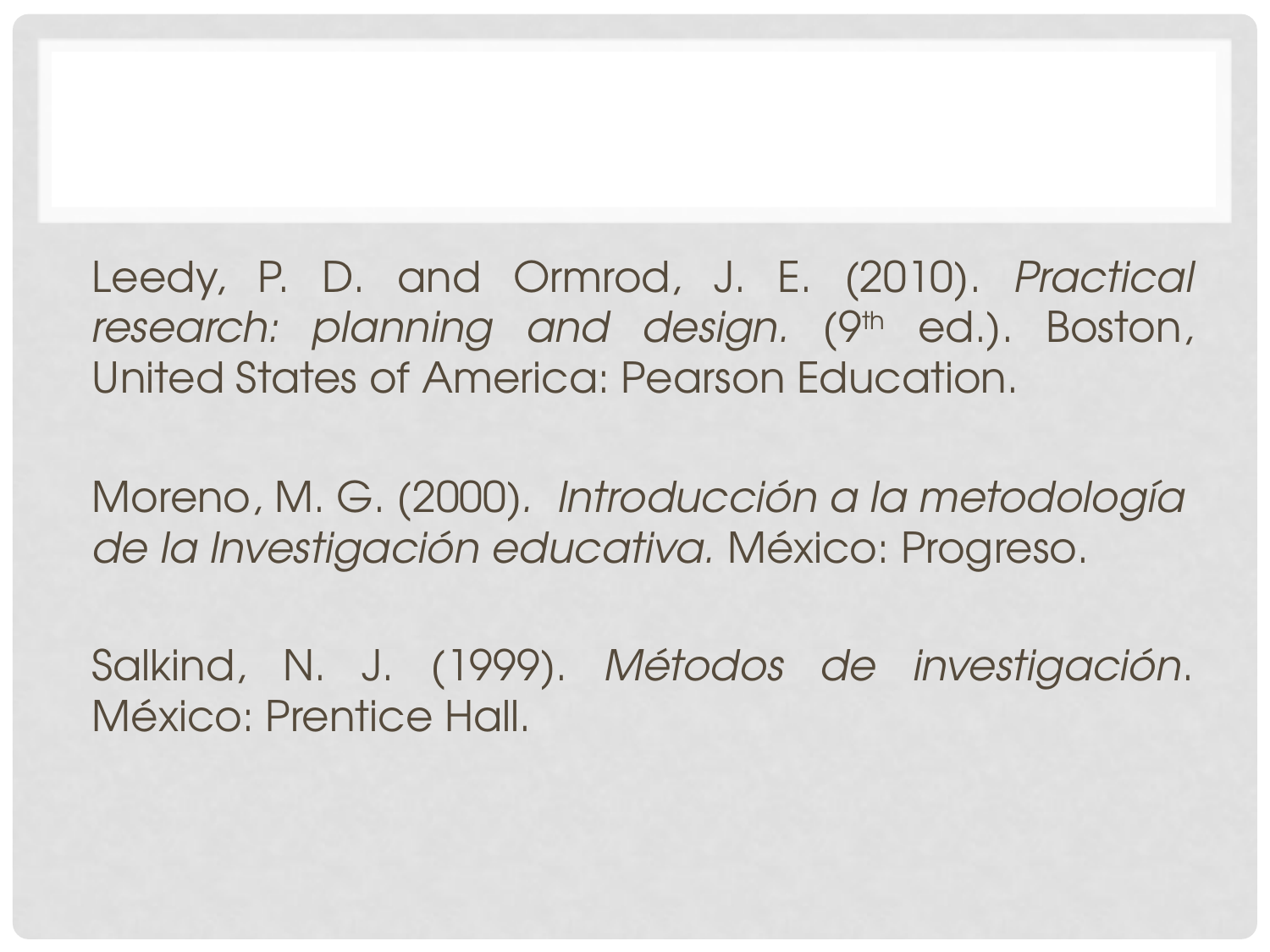

#
Leedy, P. D. and Ormrod, J. E. (2010). Practical research: planning and design. (9th ed.). Boston, United States of America: Pearson Education.

Moreno, M. G. (2000).  Introducción a la metodología de la Investigación educativa. México: Progreso.

Salkind, N. J. (1999). Métodos de investigación. México: Prentice Hall.